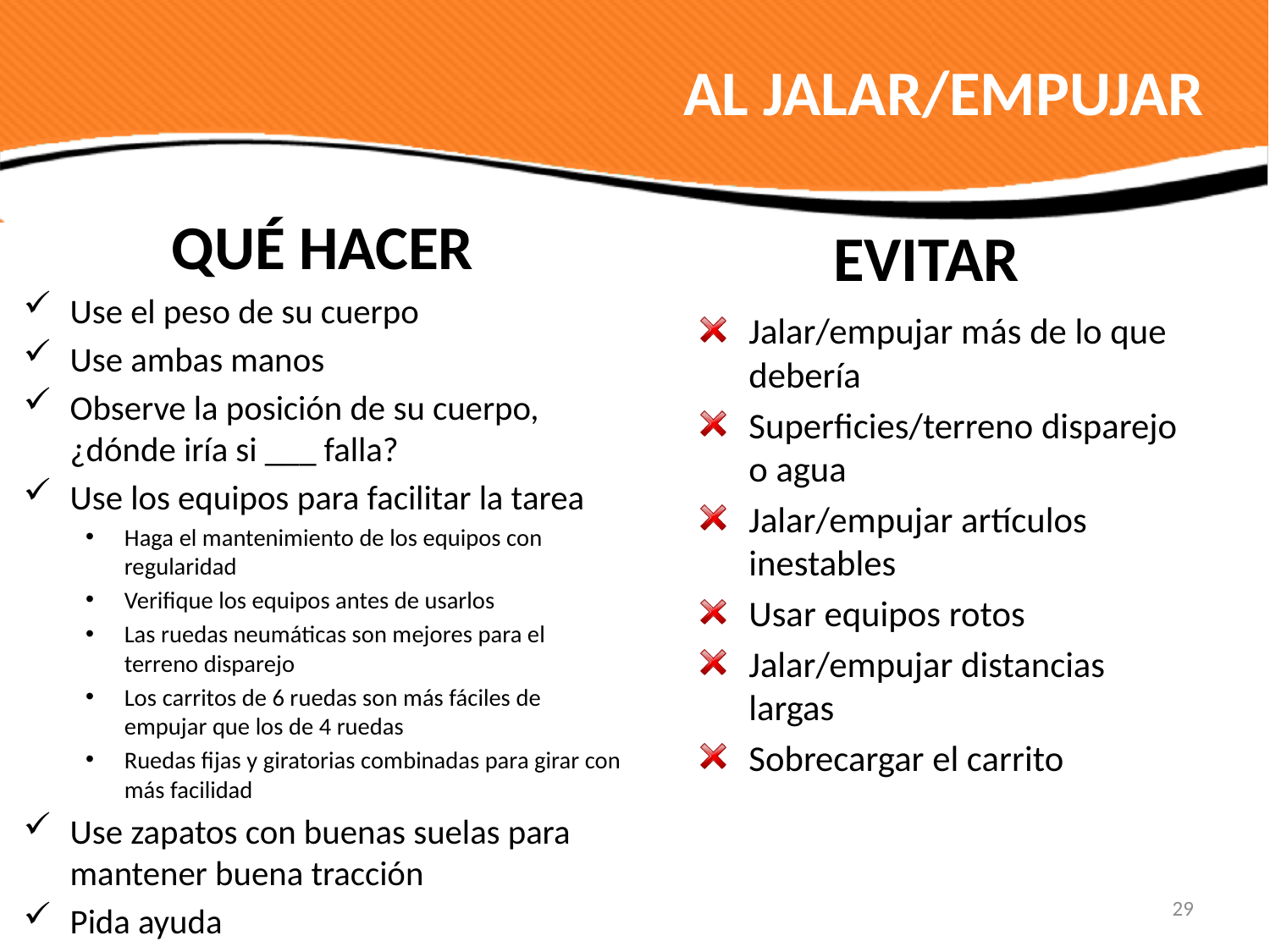

# AL JALAR/EMPUJAR
QUÉ HACER
Use el peso de su cuerpo
Use ambas manos
Observe la posición de su cuerpo, ¿dónde iría si ___ falla?
Use los equipos para facilitar la tarea
Haga el mantenimiento de los equipos con regularidad
Verifique los equipos antes de usarlos
Las ruedas neumáticas son mejores para el terreno disparejo
Los carritos de 6 ruedas son más fáciles de empujar que los de 4 ruedas
Ruedas fijas y giratorias combinadas para girar con más facilidad
Use zapatos con buenas suelas para mantener buena tracción
Pida ayuda
EVITAR
Jalar/empujar más de lo que debería
Superficies/terreno disparejo o agua
Jalar/empujar artículos inestables
Usar equipos rotos
Jalar/empujar distancias largas
Sobrecargar el carrito
29